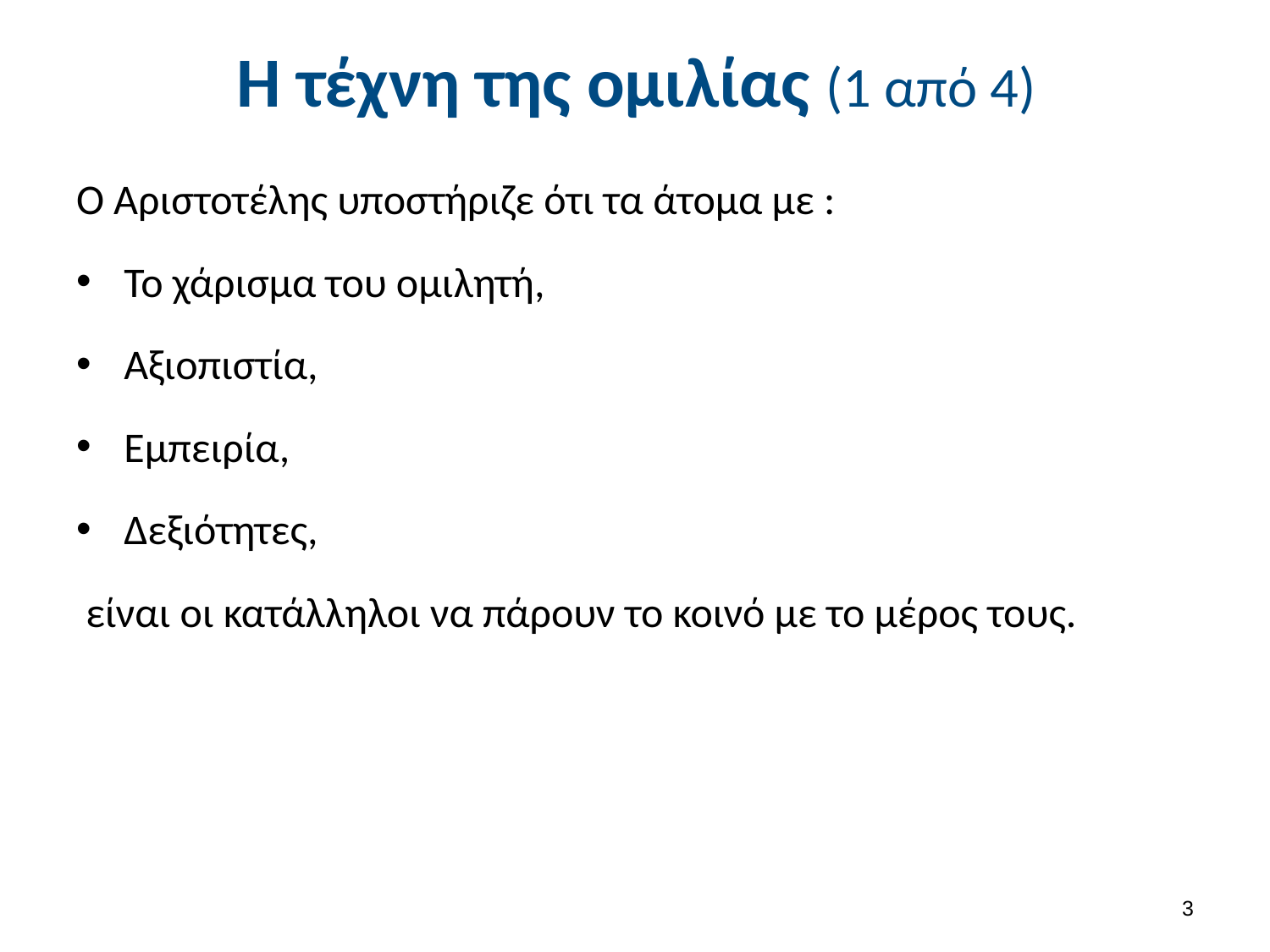

# Η τέχνη της ομιλίας (1 από 4)
Ο Αριστοτέλης υποστήριζε ότι τα άτομα με :
Το χάρισμα του ομιλητή,
Αξιοπιστία,
Εμπειρία,
Δεξιότητες,
 είναι οι κατάλληλοι να πάρουν το κοινό με το μέρος τους.

3